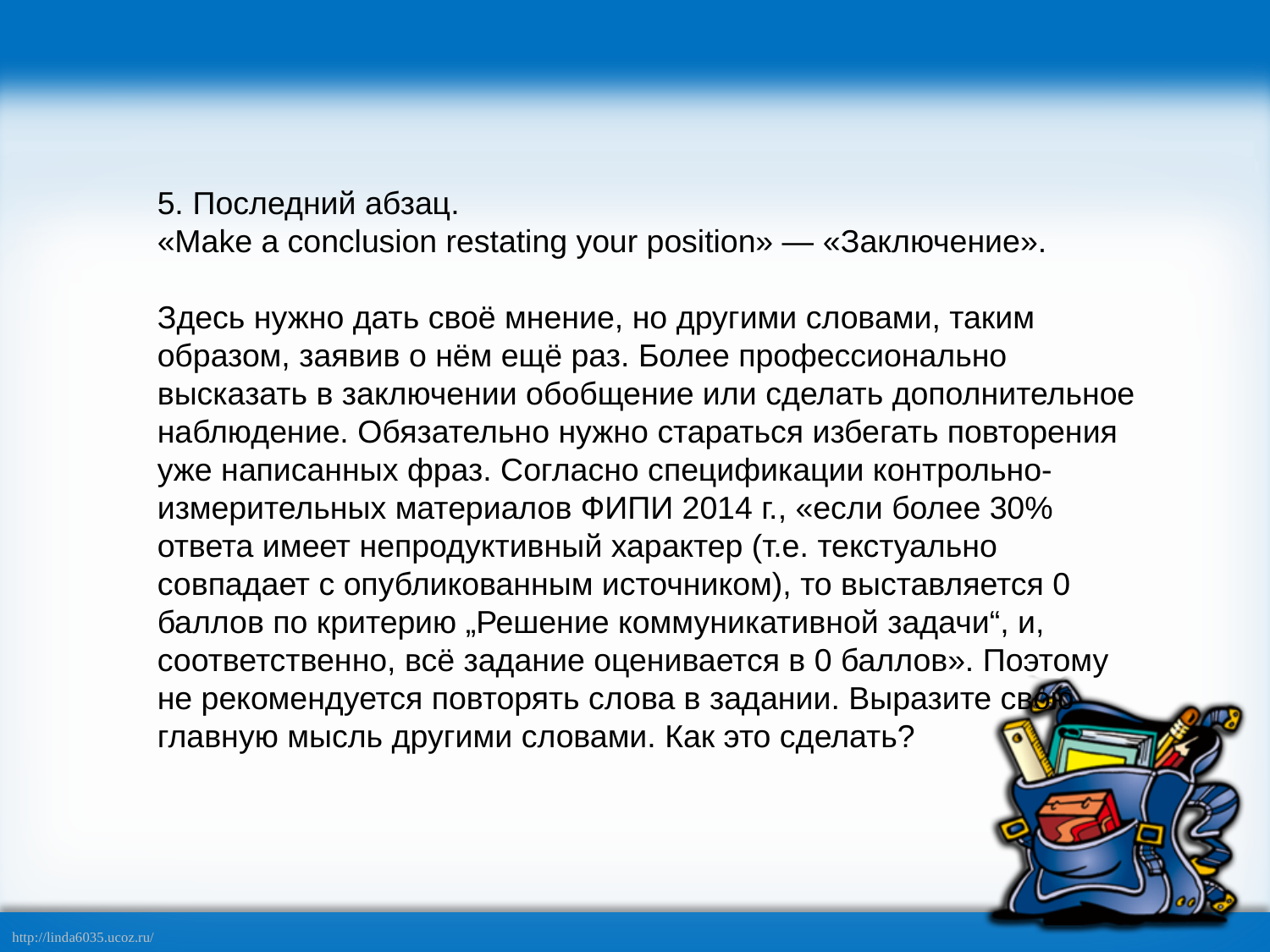

5. Последний абзац.
«Make a conclusion restating your position» — «Заключение».

Здесь нужно дать своё мнение, но другими словами, таким образом, заявив о нём ещё раз. Более профессионально высказать в заключении обобщение или сделать дополнительное наблюдение. Обязательно нужно стараться избегать повторения уже написанных фраз. Согласно спецификации контрольно-измерительных материалов ФИПИ 2014 г., «если более 30% ответа имеет непродуктивный характер (т.е. текстуально совпадает с опубликованным источником), то выставляется 0 баллов по критерию „Решение коммуникативной задачи“, и, соответственно, всё задание оценивается в 0 баллов». Поэтому не рекомендуется повторять слова в задании. Выразите свою главную мысль другими словами. Как это сделать?